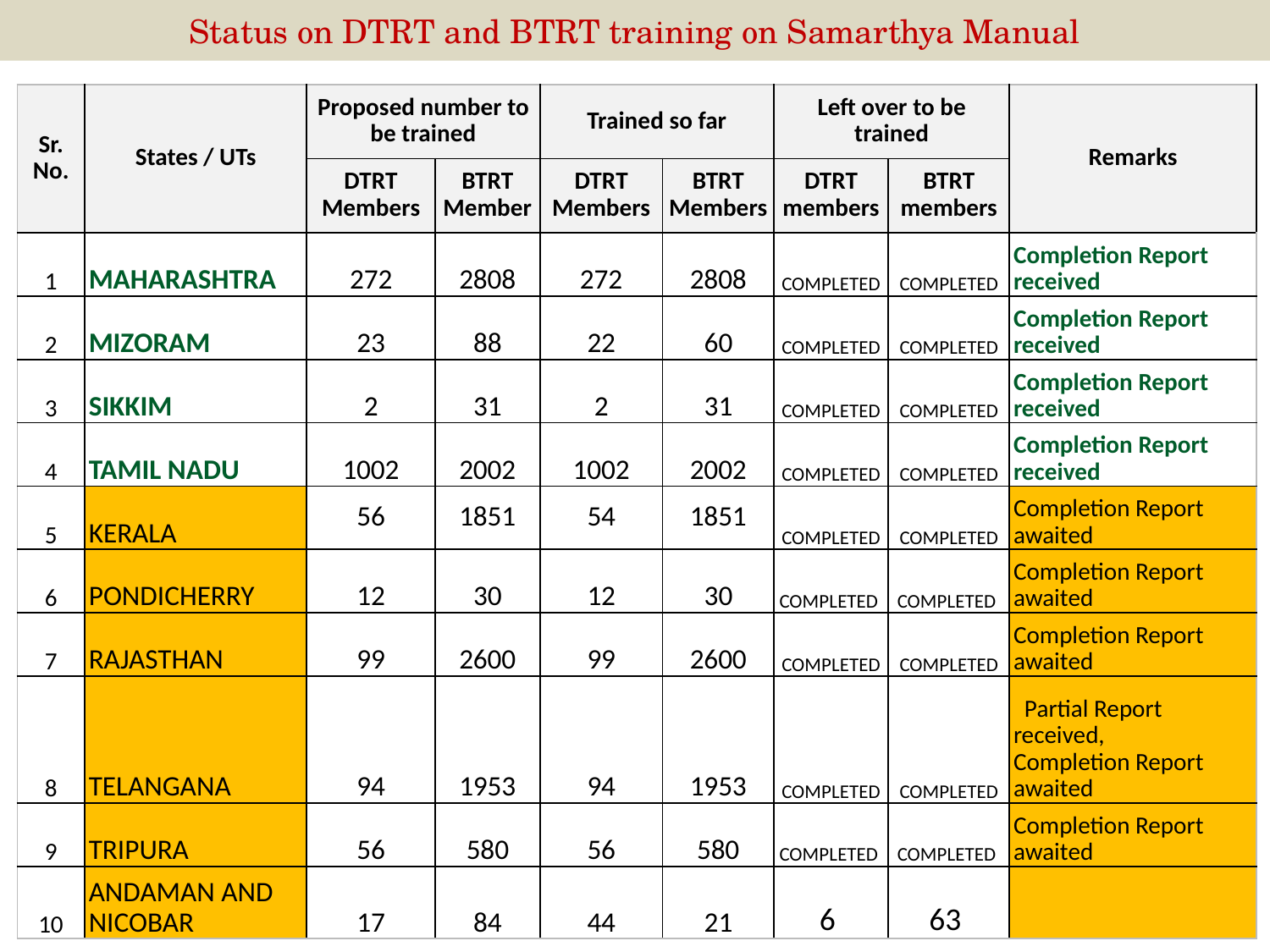

Status on DTRT and BTRT training on Samarthya Manual
| Sr. No. | States / UTs | Proposed number to be trained |  | Trained so far |  | Left over to be trained |  | Remarks |
| --- | --- | --- | --- | --- | --- | --- | --- | --- |
|  |  | DTRT Members | BTRT Member | DTRT Members | BTRT Members | DTRT members | BTRT members |  |
| 1 | MAHARASHTRA | 272 | 2808 | 272 | 2808 | COMPLETED | COMPLETED | Completion Report received |
| 2 | MIZORAM | 23 | 88 | 22 | 60 | COMPLETED | COMPLETED | Completion Report received |
| 3 | SIKKIM | 2 | 31 | 2 | 31 | COMPLETED | COMPLETED | Completion Report received |
| 4 | TAMIL NADU | 1002 | 2002 | 1002 | 2002 | COMPLETED | COMPLETED | Completion Report received |
| 5 | KERALA | 56 | 1851 | 54 | 1851 | COMPLETED | COMPLETED | Completion Report awaited |
| 6 | PONDICHERRY | 12 | 30 | 12 | 30 | COMPLETED | COMPLETED | Completion Report awaited |
| 7 | RAJASTHAN | 99 | 2600 | 99 | 2600 | COMPLETED | COMPLETED | Completion Report awaited |
| 8 | TELANGANA | 94 | 1953 | 94 | 1953 | COMPLETED | COMPLETED | Partial Report received, Completion Report awaited |
| 9 | TRIPURA | 56 | 580 | 56 | 580 | COMPLETED | COMPLETED | Completion Report awaited |
| 10 | ANDAMAN AND NICOBAR | 17 | 84 | 44 | 21 | 6 | 63 |  |